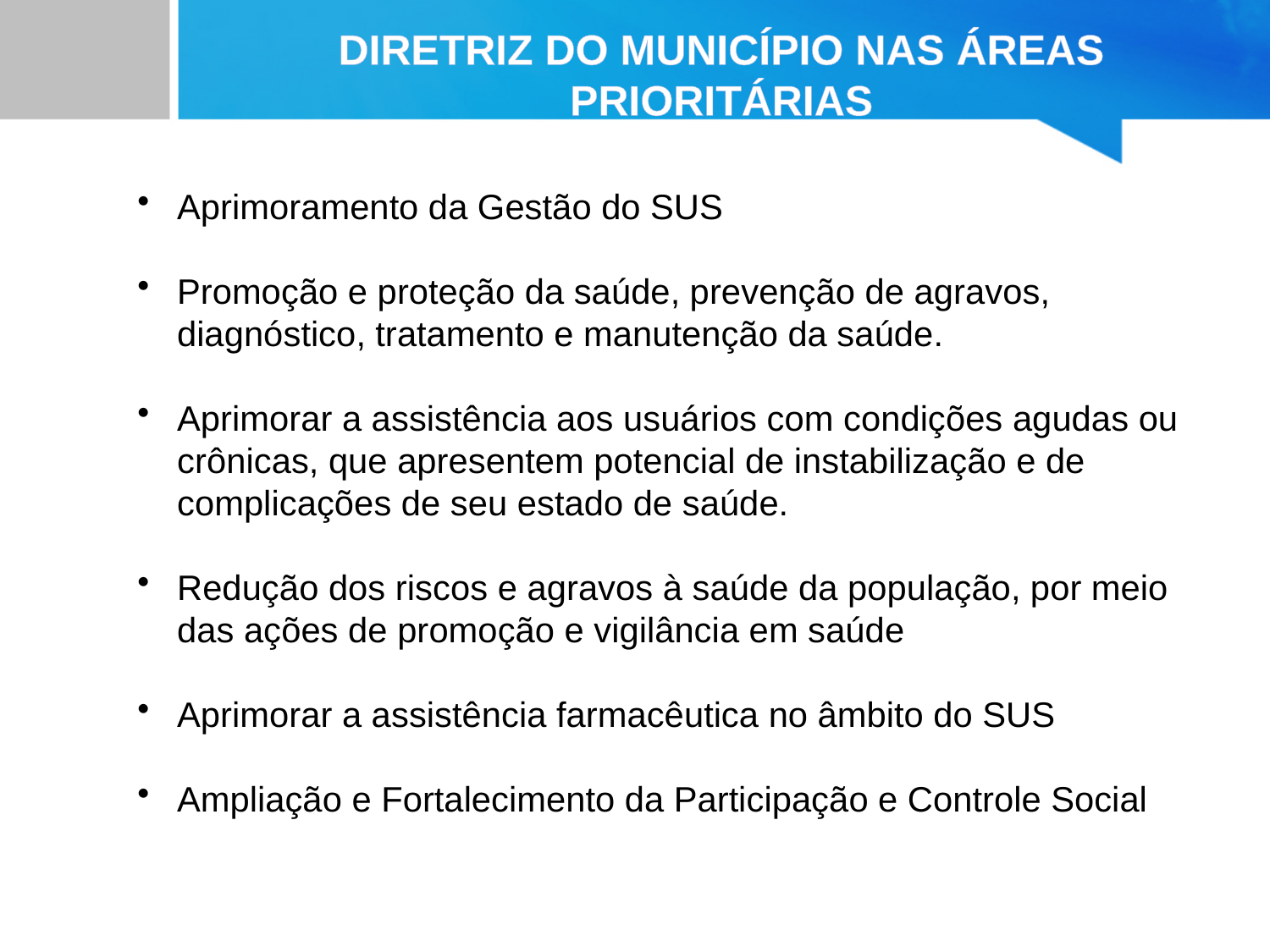

DIRETRIZ DO MUNICÍPIO NAS ÁREAS PRIORITÁRIAS
Aprimoramento da Gestão do SUS

Promoção e proteção da saúde, prevenção de agravos, diagnóstico, tratamento e manutenção da saúde.

Aprimorar a assistência aos usuários com condições agudas ou crônicas, que apresentem potencial de instabilização e de complicações de seu estado de saúde.

Redução dos riscos e agravos à saúde da população, por meio das ações de promoção e vigilância em saúde

Aprimorar a assistência farmacêutica no âmbito do SUS

Ampliação e Fortalecimento da Participação e Controle Social